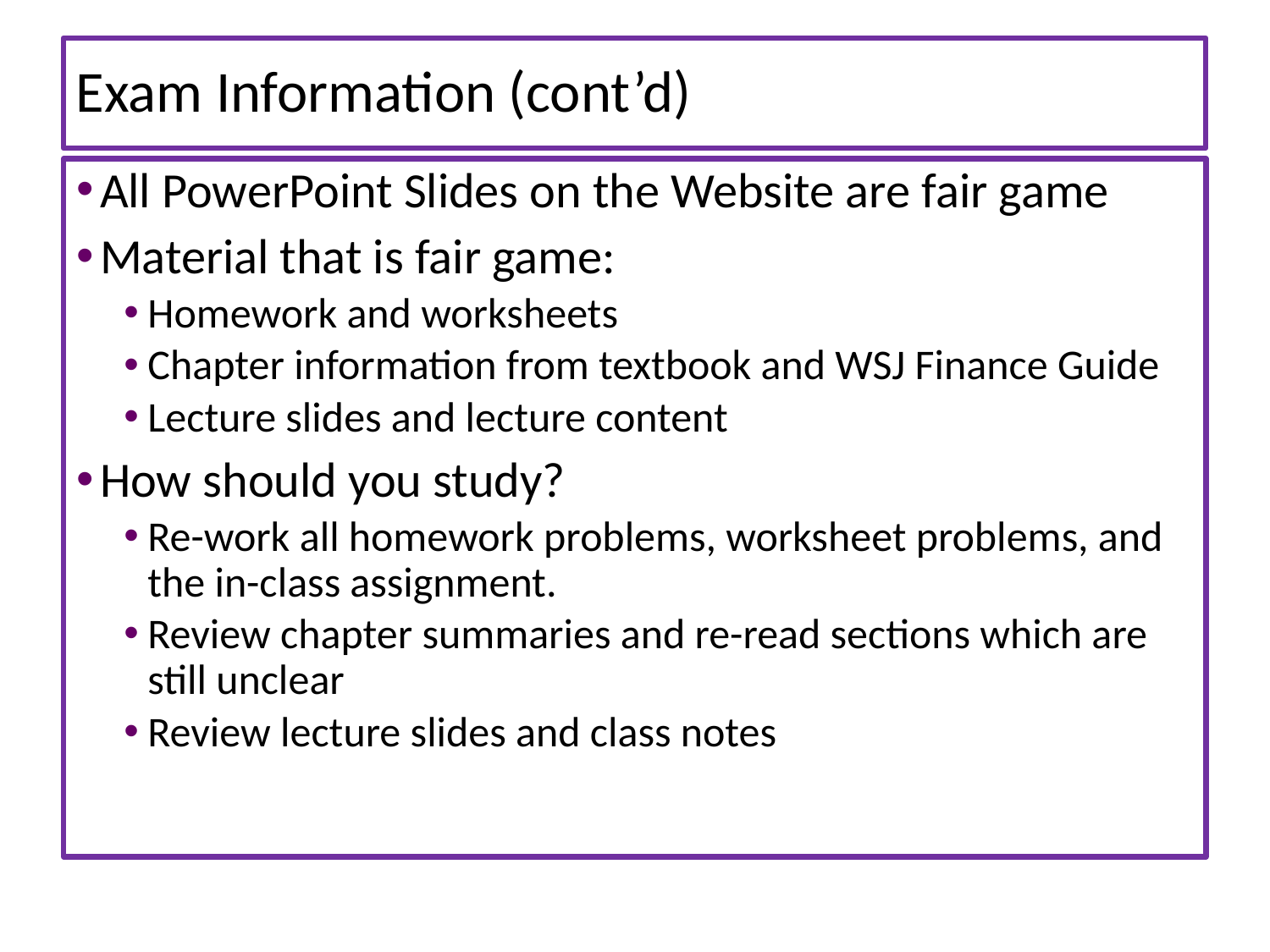

# Exam Information (cont’d)
All PowerPoint Slides on the Website are fair game
Material that is fair game:
Homework and worksheets
Chapter information from textbook and WSJ Finance Guide
Lecture slides and lecture content
How should you study?
Re-work all homework problems, worksheet problems, and the in-class assignment.
Review chapter summaries and re-read sections which are still unclear
Review lecture slides and class notes